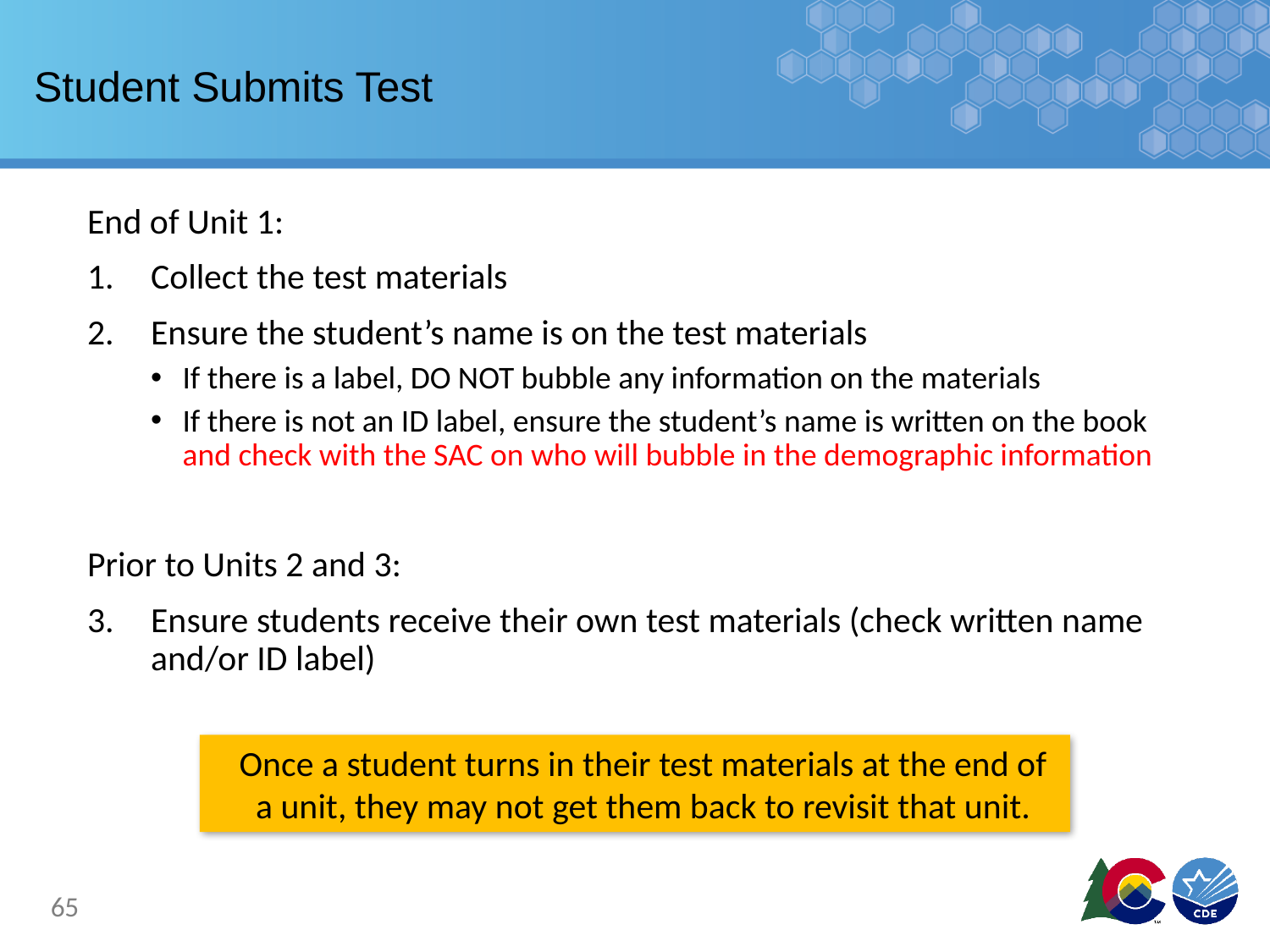

# Student Submits Test
End of Unit 1:
Collect the test materials
Ensure the student’s name is on the test materials
If there is a label, DO NOT bubble any information on the materials
If there is not an ID label, ensure the student’s name is written on the book and check with the SAC on who will bubble in the demographic information

Prior to Units 2 and 3:
Ensure students receive their own test materials (check written name and/or ID label)

Once a student turns in their test materials at the end of a unit, they may not get them back to revisit that unit.
65